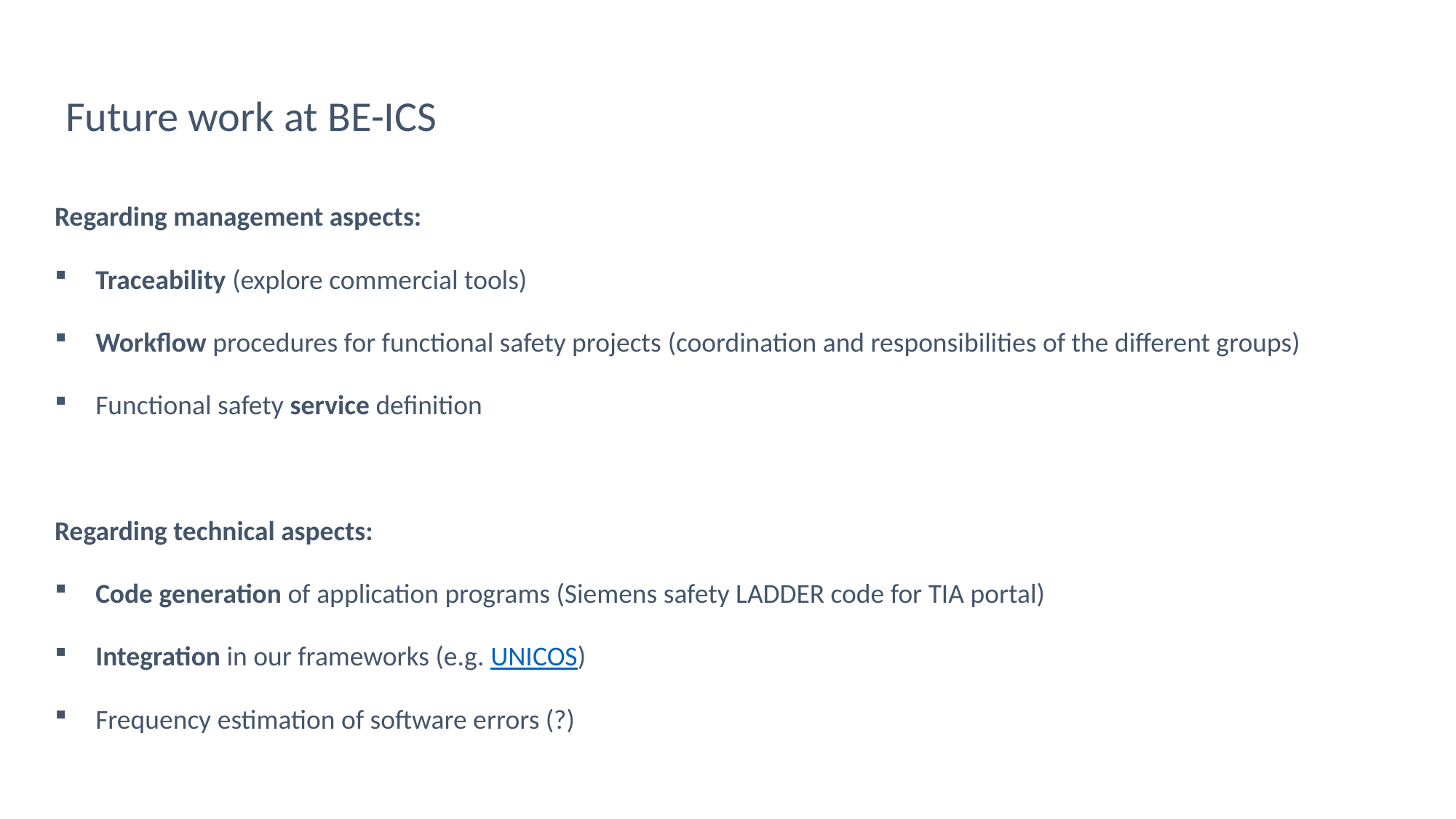

# Future work at BE-ICS
Regarding management aspects:
Traceability (explore commercial tools)
Workflow procedures for functional safety projects (coordination and responsibilities of the different groups)
Functional safety service definition

Regarding technical aspects:
Code generation of application programs (Siemens safety LADDER code for TIA portal)
Integration in our frameworks (e.g. UNICOS)
Frequency estimation of software errors (?)